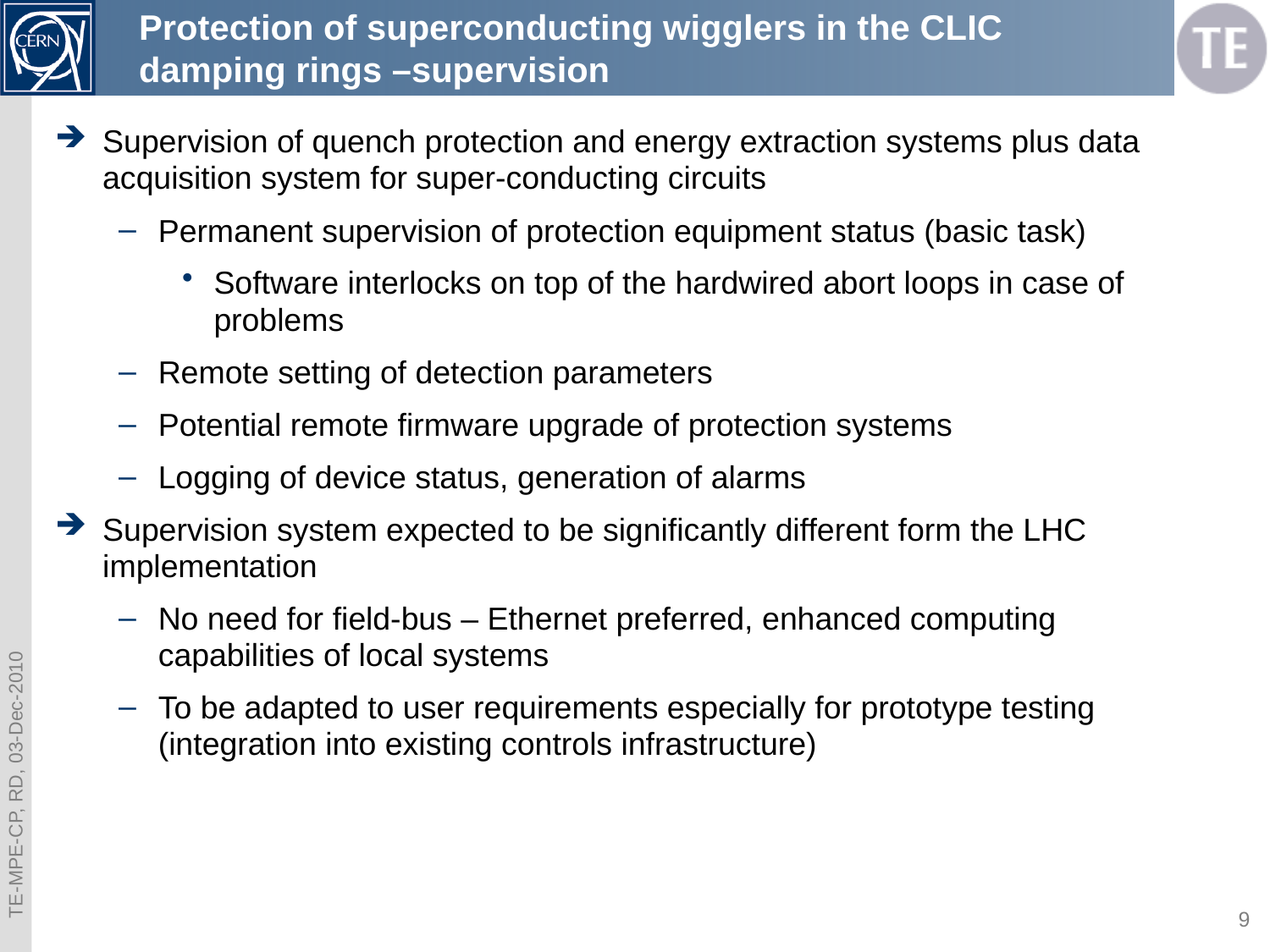

# Protection of superconducting wigglers in the CLIC damping rings –supervision
Supervision of quench protection and energy extraction systems plus data acquisition system for super-conducting circuits
Permanent supervision of protection equipment status (basic task)
Software interlocks on top of the hardwired abort loops in case of problems
Remote setting of detection parameters
Potential remote firmware upgrade of protection systems
Logging of device status, generation of alarms
Supervision system expected to be significantly different form the LHC implementation
No need for field-bus – Ethernet preferred, enhanced computing capabilities of local systems
To be adapted to user requirements especially for prototype testing (integration into existing controls infrastructure)